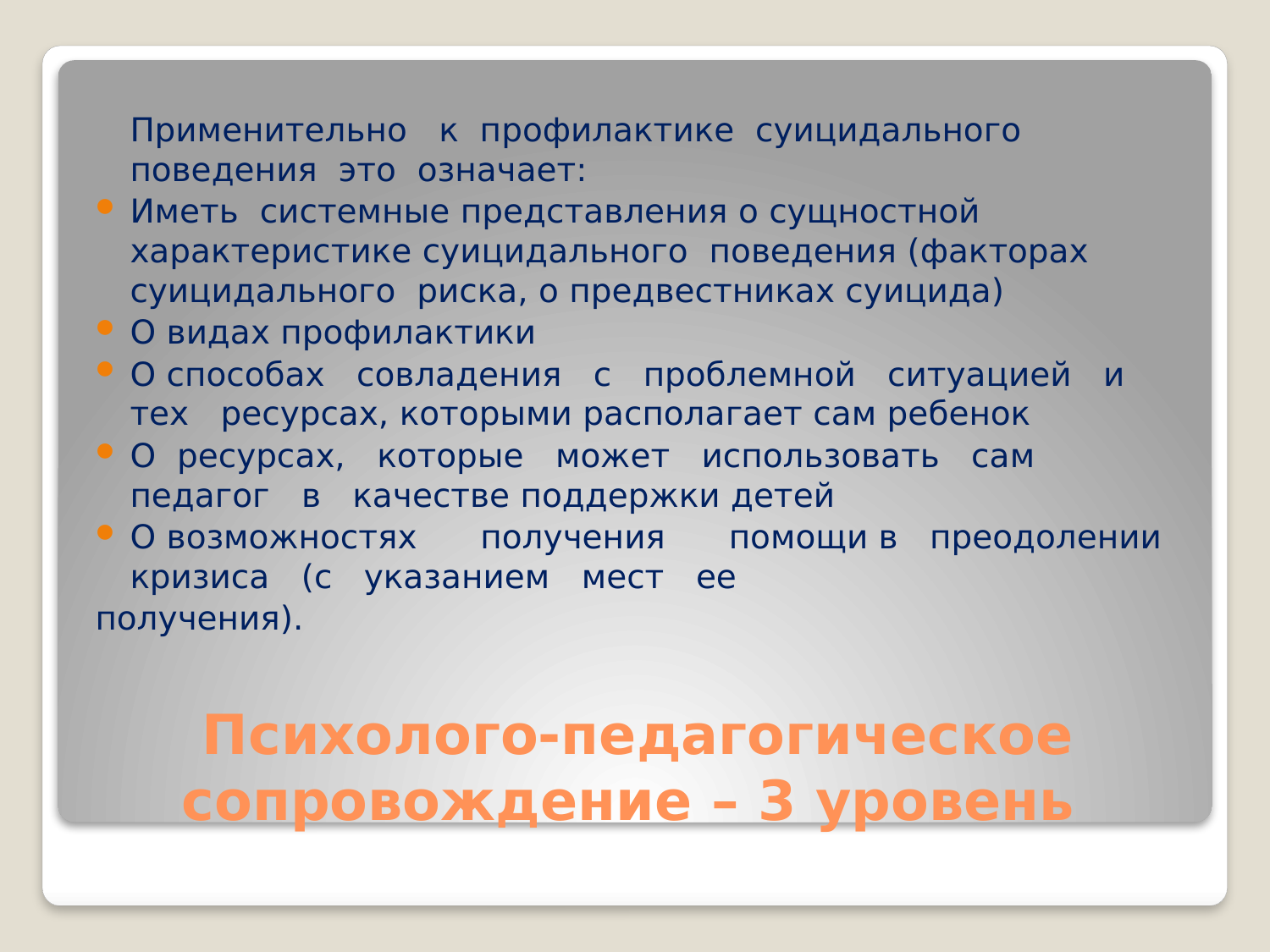

Применительно   к  профилактике  суицидального  поведения  это  означает:
Иметь  системные представления о сущностной характеристике суицидального  поведения (факторах суицидального  риска, о предвестниках суицида)
О видах профилактики
О способах   совладения   с   проблемной   ситуацией   и   тех   ресурсах, которыми располагает сам ребенок
О  ресурсах,   которые   может   использовать   сам   педагог   в   качестве поддержки детей
О возможностях      получения      помощи в   преодолении   кризиса   (с   указанием   мест   ее
получения).

# Психолого-педагогическое сопровождение – 3 уровень